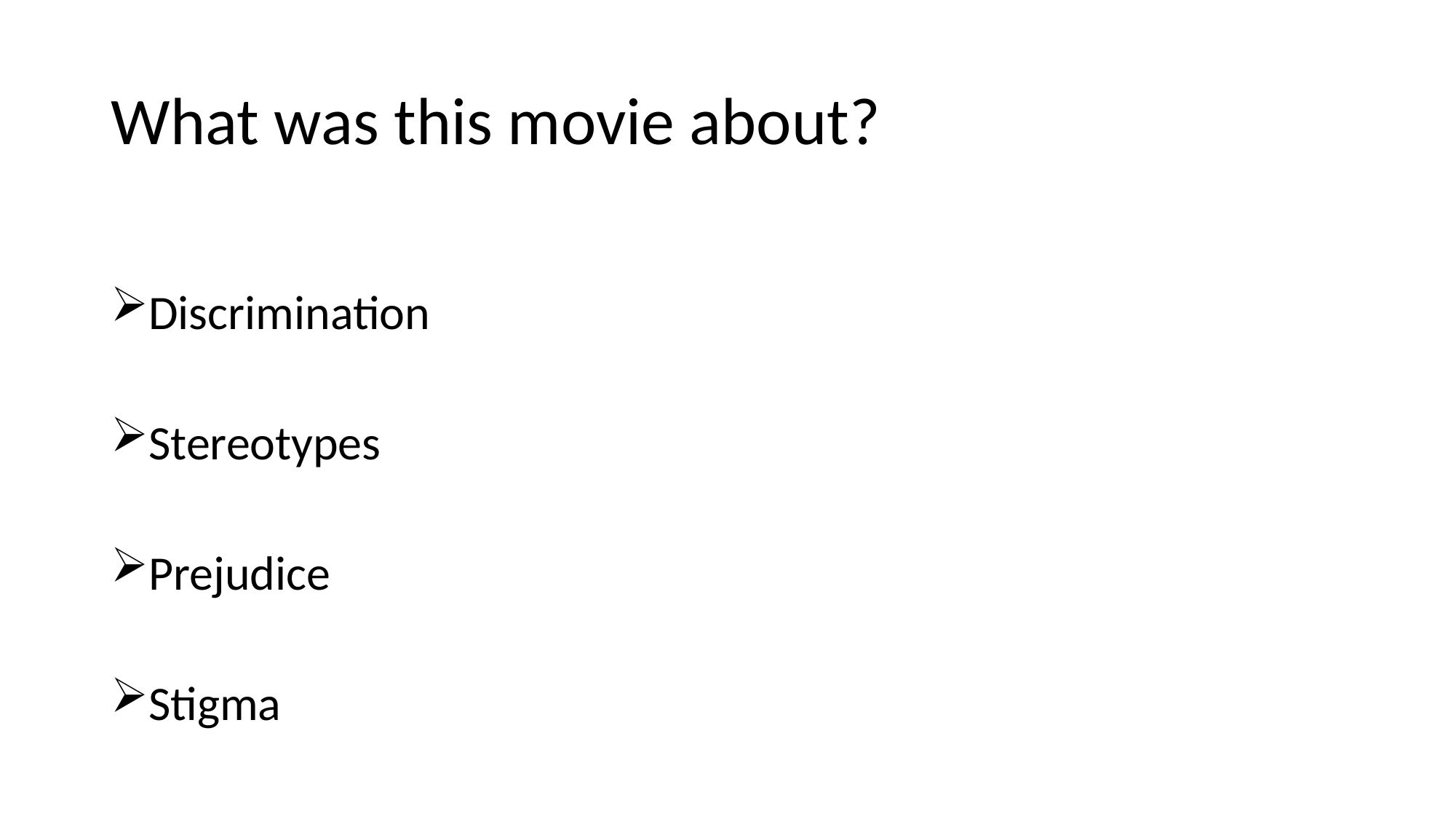

# What was this movie about?
Discrimination
Stereotypes
Prejudice
Stigma